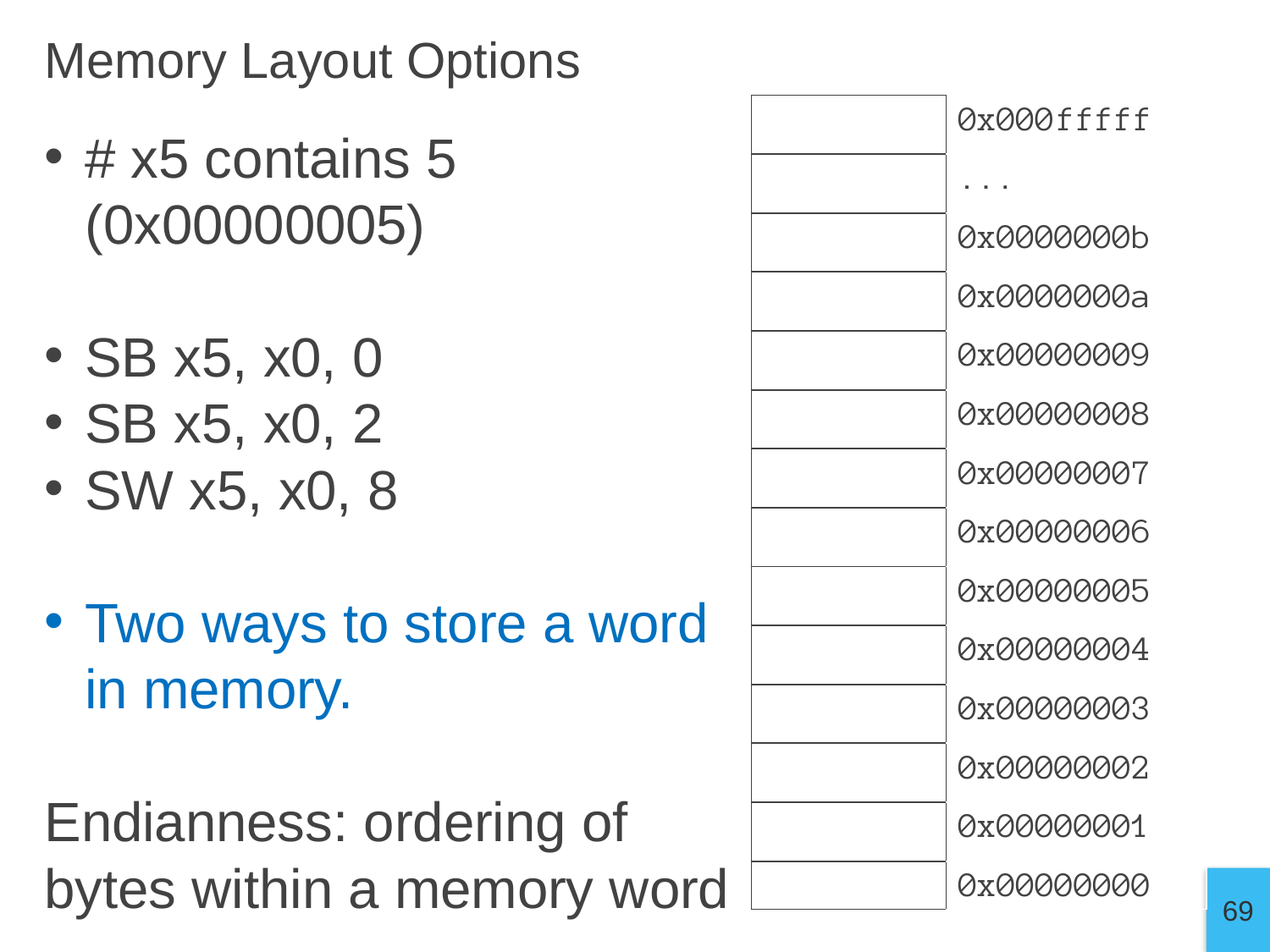

# Memory Layout Options
|  | 0x000fffff |
| --- | --- |
|  | ... |
|  | 0x0000000b |
|  | 0x0000000a |
|  | 0x00000009 |
|  | 0x00000008 |
|  | 0x00000007 |
|  | 0x00000006 |
|  | 0x00000005 |
|  | 0x00000004 |
|  | 0x00000003 |
|  | 0x00000002 |
|  | 0x00000001 |
|  | 0x00000000 |
# x5 contains 5 (0x00000005)
SB x5, x0, 0
SB x5, x0, 2
SW x5, x0, 8

Two ways to store a word in memory.

Endianness: ordering of bytes within a memory word
69